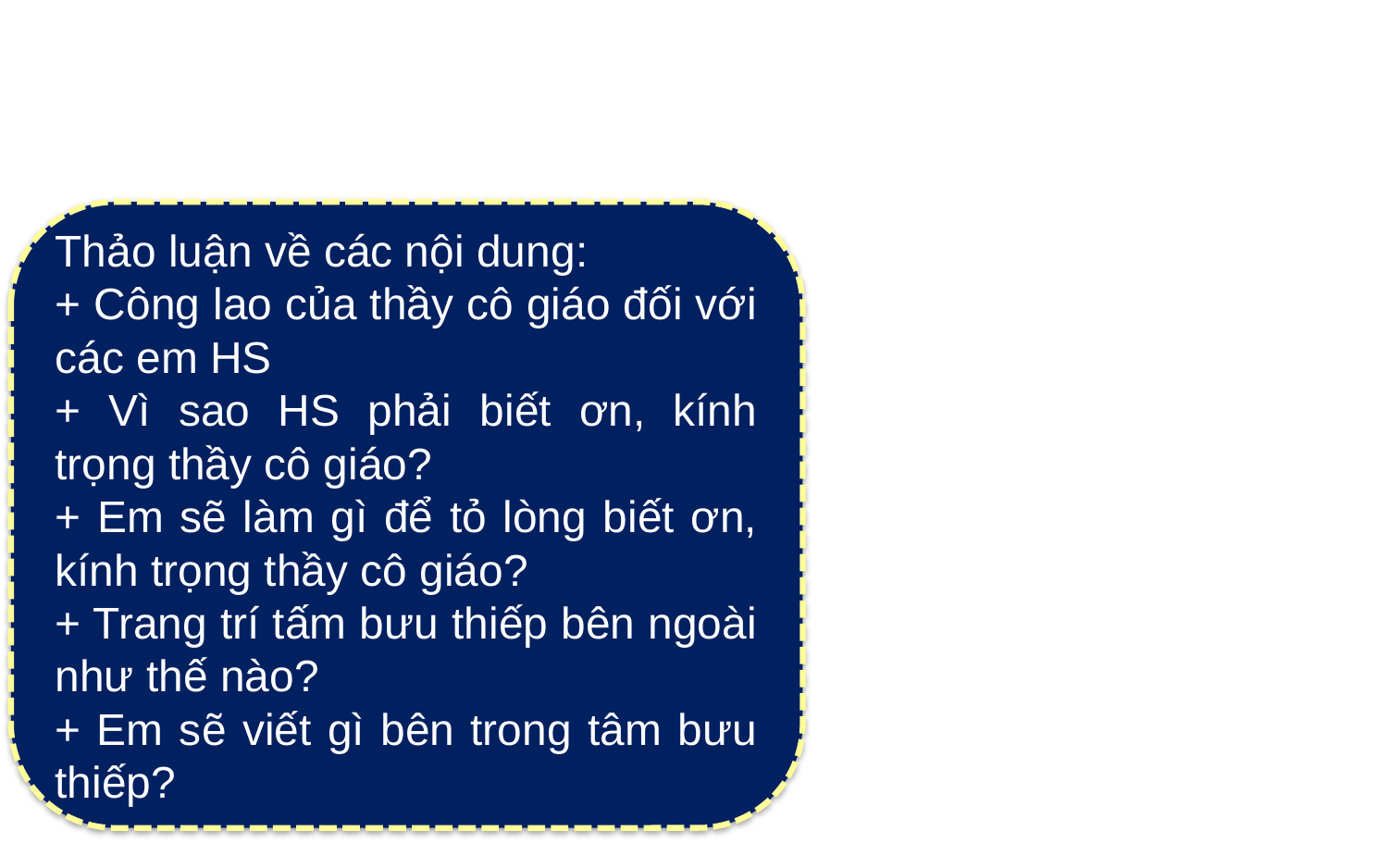

Thảo luận về các nội dung:
+ Công lao của thầy cô giáo đối với các em HS
+ Vì sao HS phải biết ơn, kính trọng thầy cô giáo?
+ Em sẽ làm gì để tỏ lòng biết ơn, kính trọng thầy cô giáo?
+ Trang trí tấm bưu thiếp bên ngoài như thế nào?
+ Em sẽ viết gì bên trong tâm bưu thiếp?